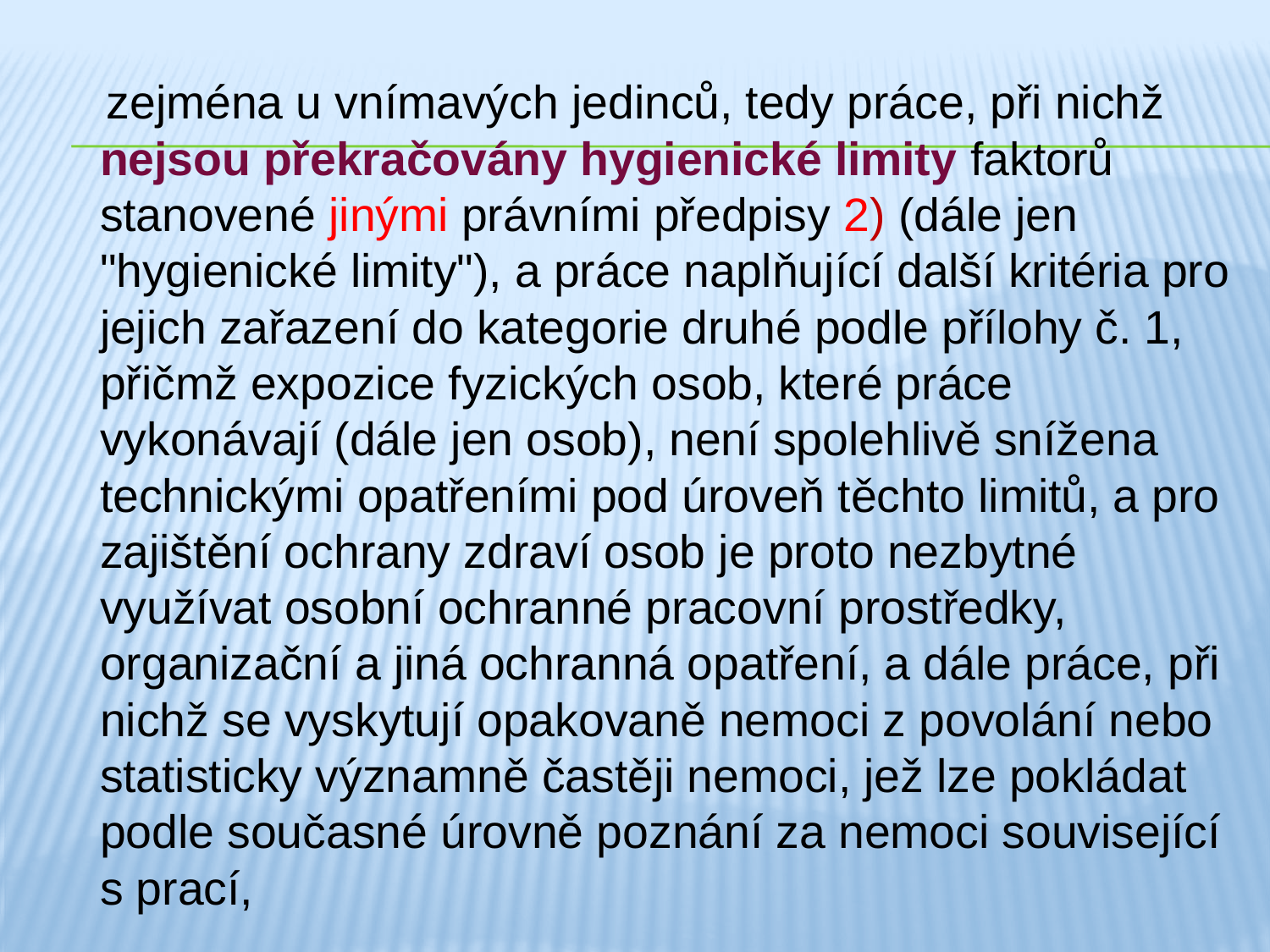

zejména u vnímavých jedinců, tedy práce, při nichž nejsou překračovány hygienické limity faktorů stanovené jinými právními předpisy 2) (dále jen "hygienické limity"), a práce naplňující další kritéria pro jejich zařazení do kategorie druhé podle přílohy č. 1, přičmž expozice fyzických osob, které práce vykonávají (dále jen osob), není spolehlivě snížena technickými opatřeními pod úroveň těchto limitů, a pro zajištění ochrany zdraví osob je proto nezbytné využívat osobní ochranné pracovní prostředky, organizační a jiná ochranná opatření, a dále práce, při nichž se vyskytují opakovaně nemoci z povolání nebo statisticky významně častěji nemoci, jež lze pokládat podle současné úrovně poznání za nemoci související s prací,